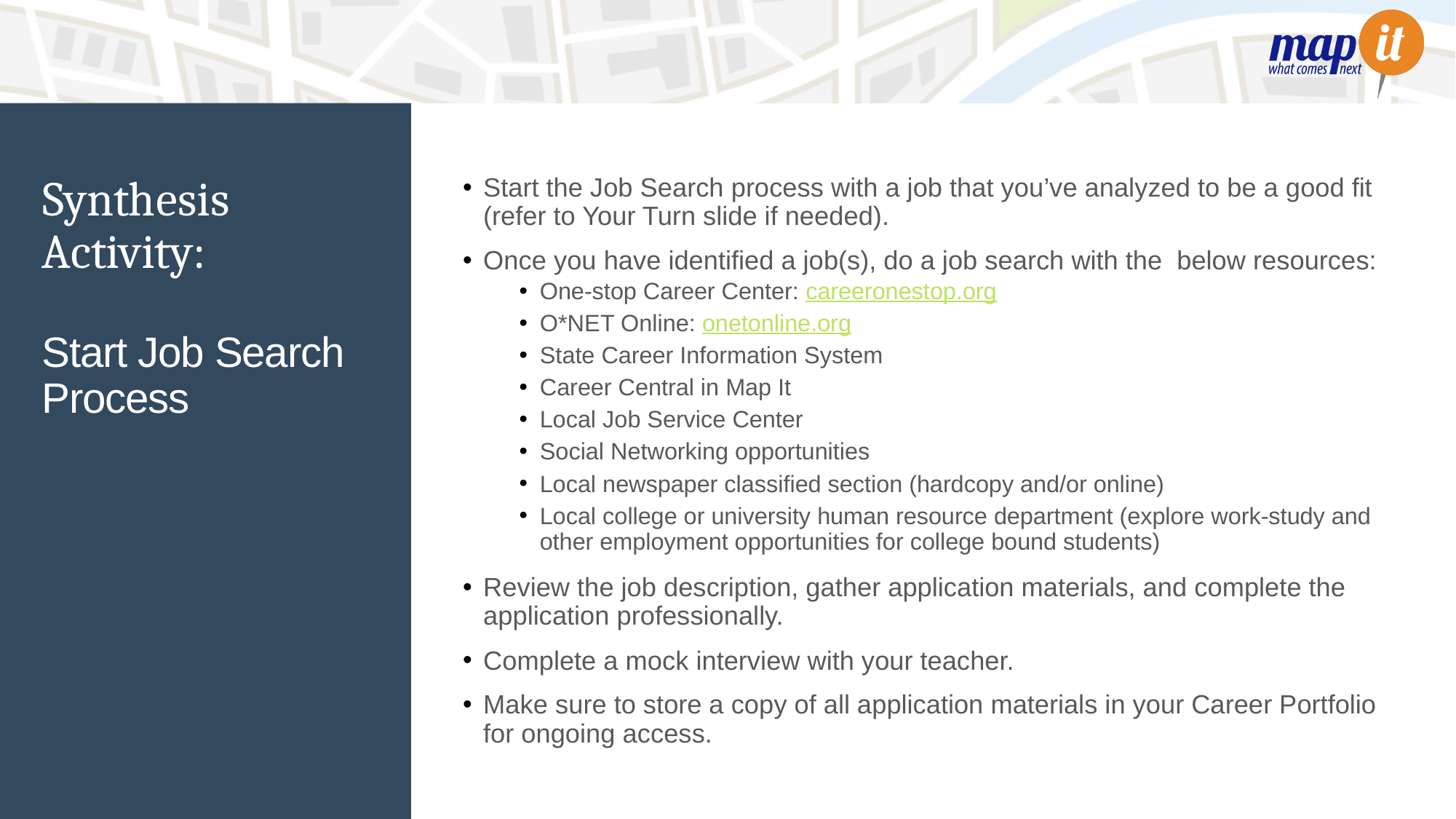

# Synthesis Activity:
Start the Job Search process with a job that you’ve analyzed to be a good fit (refer to Your Turn slide if needed).
Once you have identified a job(s), do a job search with the  below resources:
One-stop Career Center: careeronestop.org
O*NET Online: onetonline.org
State Career Information System
Career Central in Map It
Local Job Service Center
Social Networking opportunities
Local newspaper classified section (hardcopy and/or online)
Local college or university human resource department (explore work-study and other employment opportunities for college bound students)
Review the job description, gather application materials, and complete the application professionally.
Complete a mock interview with your teacher.
Make sure to store a copy of all application materials in your Career Portfolio for ongoing access.
Start Job Search Process